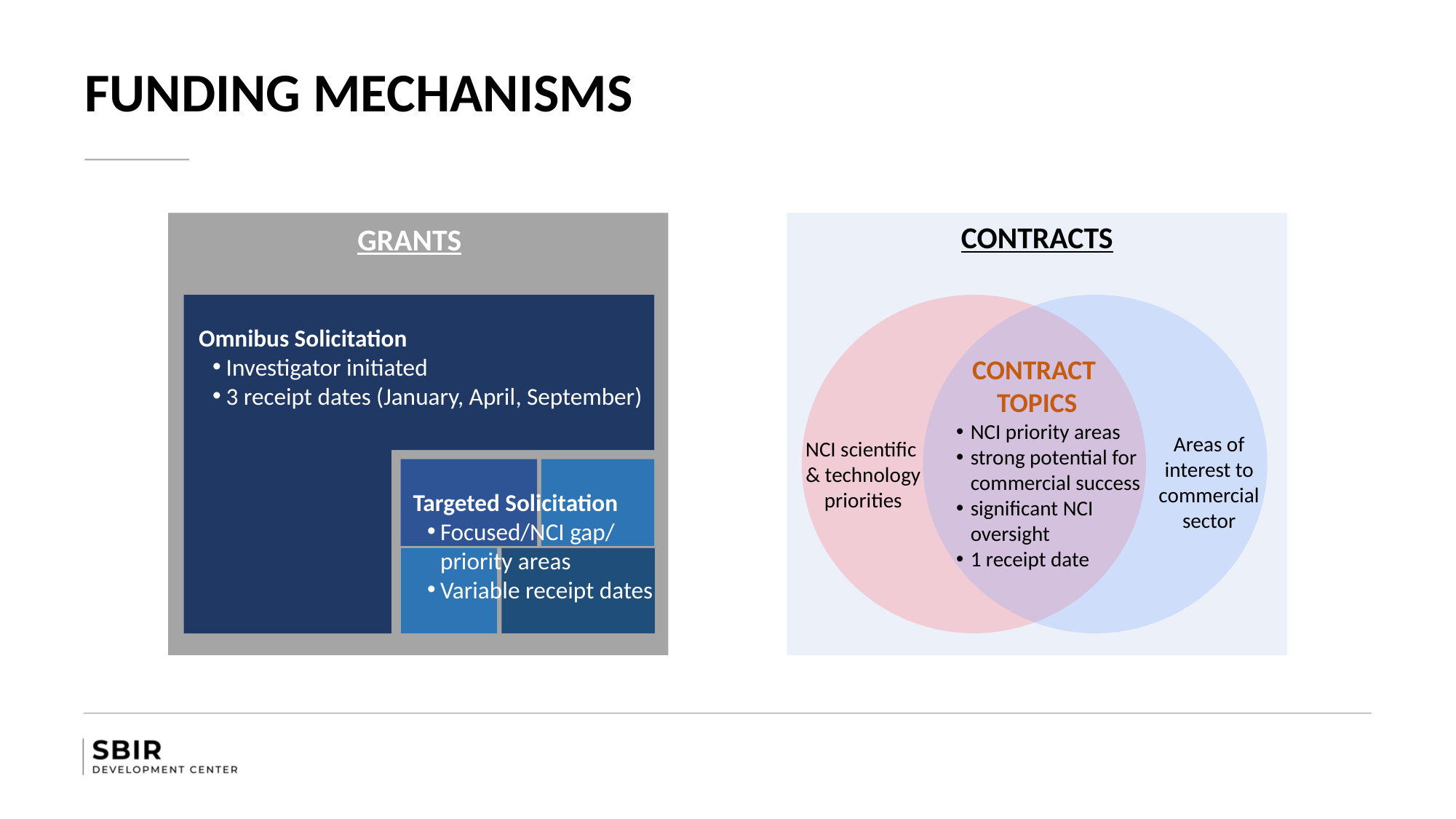

# FUNDING MECHANISMS

CONTRACTS
GRANTS

Omnibus Solicitation
Investigator initiated
3 receipt dates (January, April, September)
CONTRACT
TOPICS
NCI priority areas
strong potential for commercial success
significant NCI oversight
1 receipt date
Areas of interest to commercial sector
NCI scientific
& technology
priorities

Targeted Solicitation
Focused/NCI gap/
priority areas
Variable receipt dates